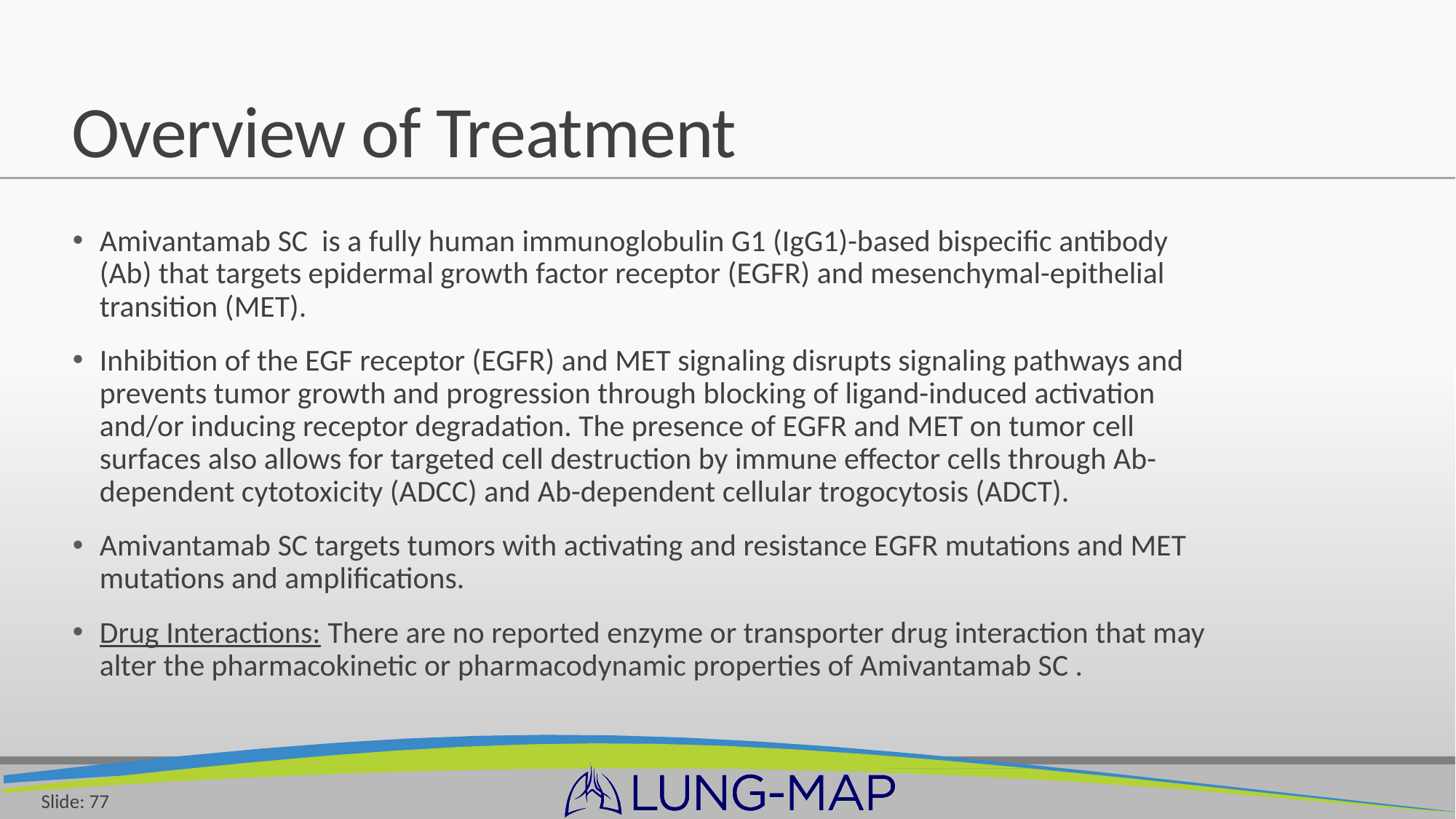

# Overview of Treatment
Amivantamab SC  is a fully human immunoglobulin G1 (IgG1)-based bispecific antibody (Ab) that targets epidermal growth factor receptor (EGFR) and mesenchymal-epithelial transition (MET).
Inhibition of the EGF receptor (EGFR) and MET signaling disrupts signaling pathways and prevents tumor growth and progression through blocking of ligand-induced activation and/or inducing receptor degradation. The presence of EGFR and MET on tumor cell surfaces also allows for targeted cell destruction by immune effector cells through Ab-dependent cytotoxicity (ADCC) and Ab-dependent cellular trogocytosis (ADCT).
Amivantamab SC targets tumors with activating and resistance EGFR mutations and MET mutations and amplifications.
Drug Interactions: There are no reported enzyme or transporter drug interaction that may alter the pharmacokinetic or pharmacodynamic properties of Amivantamab SC .

Slide: 77